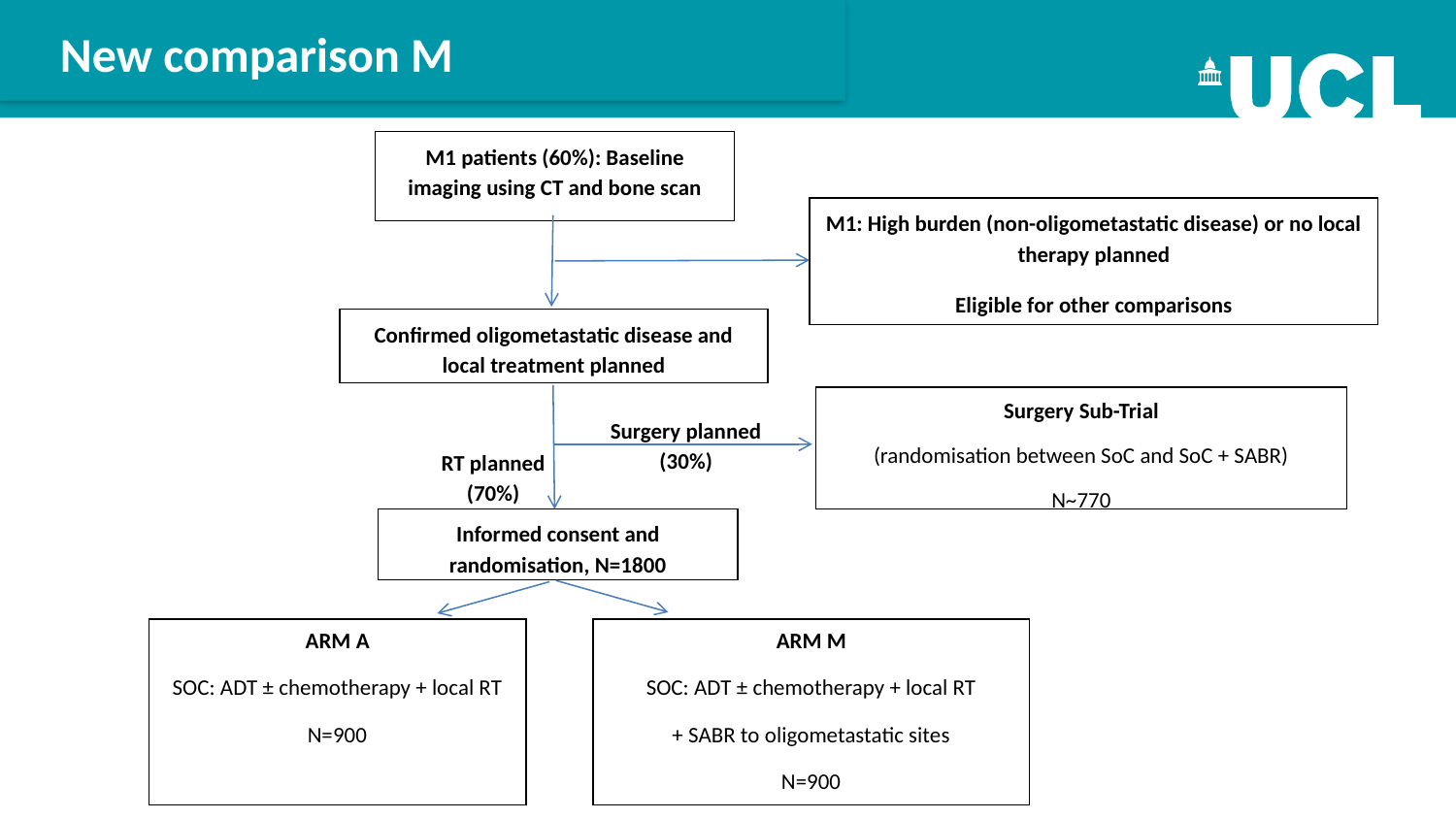

New comparison M
M1 patients (60%): Baseline imaging using CT and bone scan
M1: High burden (non-oligometastatic disease) or no local therapy planned
Eligible for other comparisons
Confirmed oligometastatic disease and local treatment planned
Surgery Sub-Trial
(randomisation between SoC and SoC + SABR)
N~770

Surgery planned (30%)
RT planned (70%)
Informed consent and randomisation, N=1800
ARM A
SOC: ADT ± chemotherapy + local RT
N=900

ARM M
SOC: ADT ± chemotherapy + local RT
+ SABR to oligometastatic sites
N=900